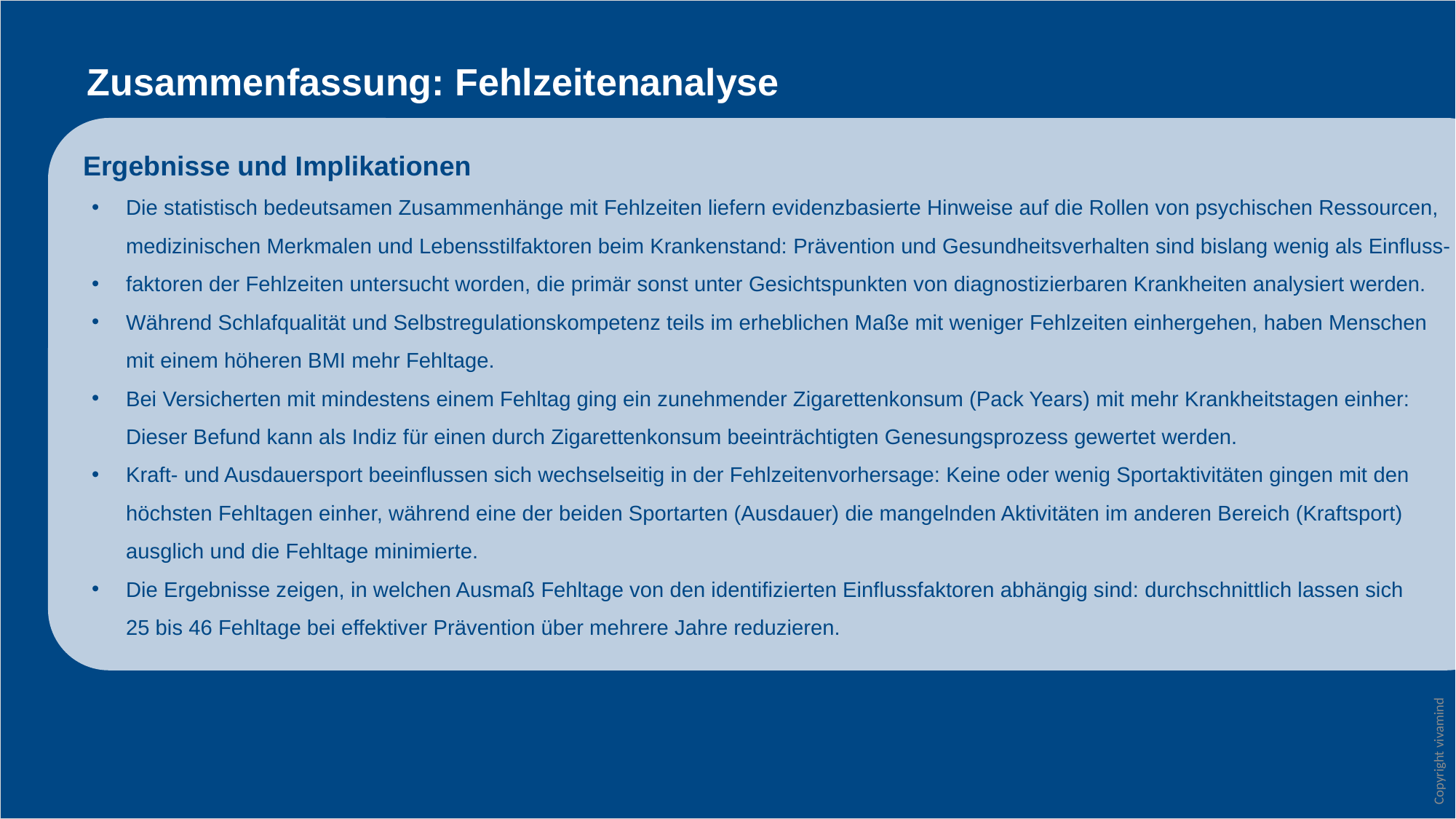

Zusammenfassung: Fehlzeitenanalyse
Ergebnisse und Implikationen
Die statistisch bedeutsamen Zusammenhänge mit Fehlzeiten liefern evidenzbasierte Hinweise auf die Rollen von psychischen Ressourcen, medizinischen Merkmalen und Lebensstilfaktoren beim Krankenstand: Prävention und Gesundheitsverhalten sind bislang wenig als Einfluss-
faktoren der Fehlzeiten untersucht worden, die primär sonst unter Gesichtspunkten von diagnostizierbaren Krankheiten analysiert werden.
Während Schlafqualität und Selbstregulationskompetenz teils im erheblichen Maße mit weniger Fehlzeiten einhergehen, haben Menschen
mit einem höheren BMI mehr Fehltage.
Bei Versicherten mit mindestens einem Fehltag ging ein zunehmender Zigarettenkonsum (Pack Years) mit mehr Krankheitstagen einher:
Dieser Befund kann als Indiz für einen durch Zigarettenkonsum beeinträchtigten Genesungsprozess gewertet werden.
Kraft- und Ausdauersport beeinflussen sich wechselseitig in der Fehlzeitenvorhersage: Keine oder wenig Sportaktivitäten gingen mit den
höchsten Fehltagen einher, während eine der beiden Sportarten (Ausdauer) die mangelnden Aktivitäten im anderen Bereich (Kraftsport)
ausglich und die Fehltage minimierte.
Die Ergebnisse zeigen, in welchen Ausmaß Fehltage von den identifizierten Einflussfaktoren abhängig sind: durchschnittlich lassen sich
25 bis 46 Fehltage bei effektiver Prävention über mehrere Jahre reduzieren.
Copyright vivamind